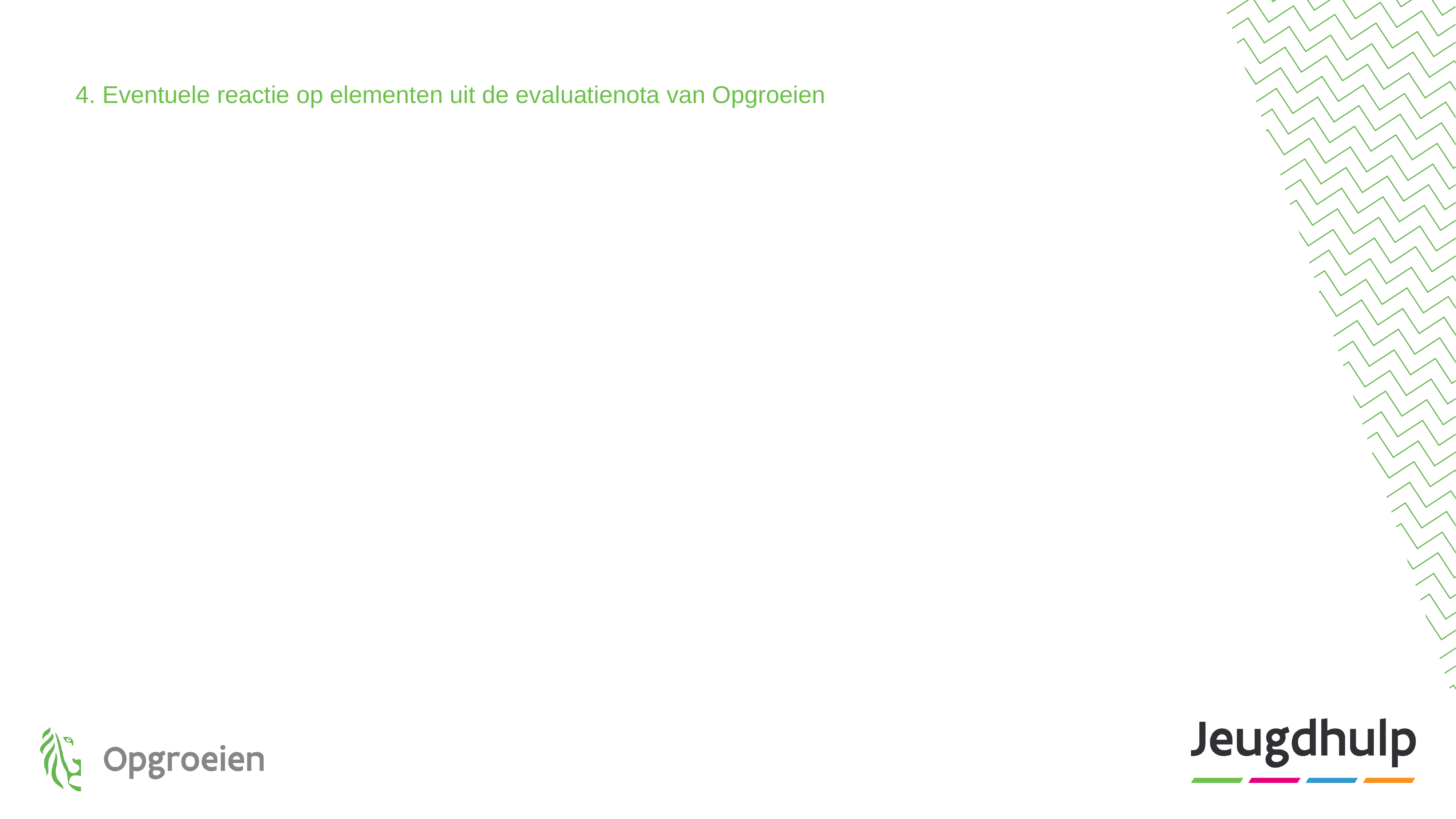

# 4. Eventuele reactie op elementen uit de evaluatienota van Opgroeien